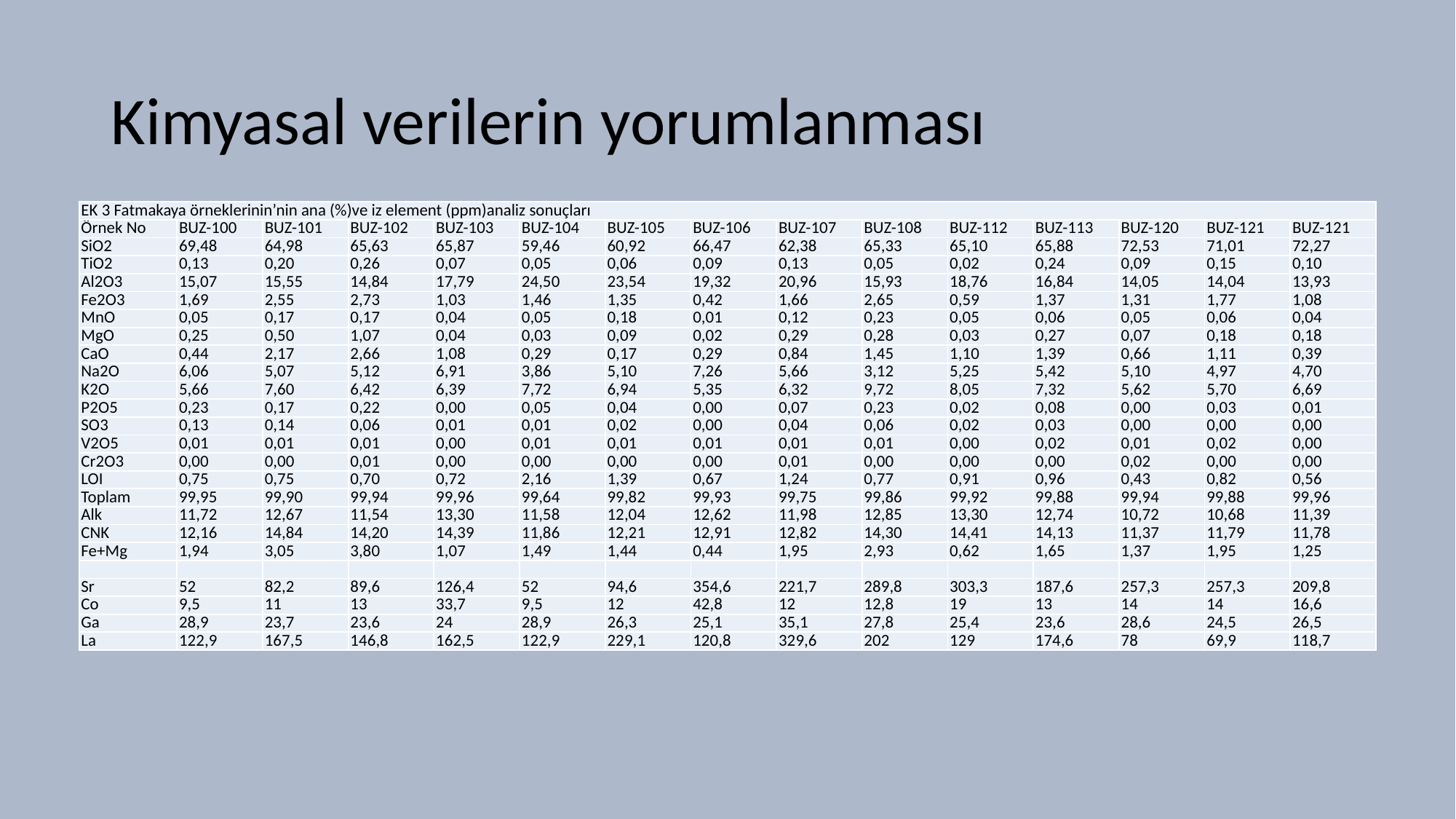

# Kimyasal verilerin yorumlanması
| EK 3 Fatmakaya örneklerinin’nin ana (%)ve iz element (ppm)analiz sonuçları |  |  |  |  |  |  |  |  |  |  |  |  |  |  |
| --- | --- | --- | --- | --- | --- | --- | --- | --- | --- | --- | --- | --- | --- | --- |
| Örnek No | BUZ-100 | BUZ-101 | BUZ-102 | BUZ-103 | BUZ-104 | BUZ-105 | BUZ-106 | BUZ-107 | BUZ-108 | BUZ-112 | BUZ-113 | BUZ-120 | BUZ-121 | BUZ-121 |
| SiO2 | 69,48 | 64,98 | 65,63 | 65,87 | 59,46 | 60,92 | 66,47 | 62,38 | 65,33 | 65,10 | 65,88 | 72,53 | 71,01 | 72,27 |
| TiO2 | 0,13 | 0,20 | 0,26 | 0,07 | 0,05 | 0,06 | 0,09 | 0,13 | 0,05 | 0,02 | 0,24 | 0,09 | 0,15 | 0,10 |
| Al2O3 | 15,07 | 15,55 | 14,84 | 17,79 | 24,50 | 23,54 | 19,32 | 20,96 | 15,93 | 18,76 | 16,84 | 14,05 | 14,04 | 13,93 |
| Fe2O3 | 1,69 | 2,55 | 2,73 | 1,03 | 1,46 | 1,35 | 0,42 | 1,66 | 2,65 | 0,59 | 1,37 | 1,31 | 1,77 | 1,08 |
| MnO | 0,05 | 0,17 | 0,17 | 0,04 | 0,05 | 0,18 | 0,01 | 0,12 | 0,23 | 0,05 | 0,06 | 0,05 | 0,06 | 0,04 |
| MgO | 0,25 | 0,50 | 1,07 | 0,04 | 0,03 | 0,09 | 0,02 | 0,29 | 0,28 | 0,03 | 0,27 | 0,07 | 0,18 | 0,18 |
| CaO | 0,44 | 2,17 | 2,66 | 1,08 | 0,29 | 0,17 | 0,29 | 0,84 | 1,45 | 1,10 | 1,39 | 0,66 | 1,11 | 0,39 |
| Na2O | 6,06 | 5,07 | 5,12 | 6,91 | 3,86 | 5,10 | 7,26 | 5,66 | 3,12 | 5,25 | 5,42 | 5,10 | 4,97 | 4,70 |
| K2O | 5,66 | 7,60 | 6,42 | 6,39 | 7,72 | 6,94 | 5,35 | 6,32 | 9,72 | 8,05 | 7,32 | 5,62 | 5,70 | 6,69 |
| P2O5 | 0,23 | 0,17 | 0,22 | 0,00 | 0,05 | 0,04 | 0,00 | 0,07 | 0,23 | 0,02 | 0,08 | 0,00 | 0,03 | 0,01 |
| SO3 | 0,13 | 0,14 | 0,06 | 0,01 | 0,01 | 0,02 | 0,00 | 0,04 | 0,06 | 0,02 | 0,03 | 0,00 | 0,00 | 0,00 |
| V2O5 | 0,01 | 0,01 | 0,01 | 0,00 | 0,01 | 0,01 | 0,01 | 0,01 | 0,01 | 0,00 | 0,02 | 0,01 | 0,02 | 0,00 |
| Cr2O3 | 0,00 | 0,00 | 0,01 | 0,00 | 0,00 | 0,00 | 0,00 | 0,01 | 0,00 | 0,00 | 0,00 | 0,02 | 0,00 | 0,00 |
| LOI | 0,75 | 0,75 | 0,70 | 0,72 | 2,16 | 1,39 | 0,67 | 1,24 | 0,77 | 0,91 | 0,96 | 0,43 | 0,82 | 0,56 |
| Toplam | 99,95 | 99,90 | 99,94 | 99,96 | 99,64 | 99,82 | 99,93 | 99,75 | 99,86 | 99,92 | 99,88 | 99,94 | 99,88 | 99,96 |
| Alk | 11,72 | 12,67 | 11,54 | 13,30 | 11,58 | 12,04 | 12,62 | 11,98 | 12,85 | 13,30 | 12,74 | 10,72 | 10,68 | 11,39 |
| CNK | 12,16 | 14,84 | 14,20 | 14,39 | 11,86 | 12,21 | 12,91 | 12,82 | 14,30 | 14,41 | 14,13 | 11,37 | 11,79 | 11,78 |
| Fe+Mg | 1,94 | 3,05 | 3,80 | 1,07 | 1,49 | 1,44 | 0,44 | 1,95 | 2,93 | 0,62 | 1,65 | 1,37 | 1,95 | 1,25 |
|  |  |  |  |  |  |  |  |  |  |  |  |  |  |  |
| Sr | 52 | 82,2 | 89,6 | 126,4 | 52 | 94,6 | 354,6 | 221,7 | 289,8 | 303,3 | 187,6 | 257,3 | 257,3 | 209,8 |
| Co | 9,5 | 11 | 13 | 33,7 | 9,5 | 12 | 42,8 | 12 | 12,8 | 19 | 13 | 14 | 14 | 16,6 |
| Ga | 28,9 | 23,7 | 23,6 | 24 | 28,9 | 26,3 | 25,1 | 35,1 | 27,8 | 25,4 | 23,6 | 28,6 | 24,5 | 26,5 |
| La | 122,9 | 167,5 | 146,8 | 162,5 | 122,9 | 229,1 | 120,8 | 329,6 | 202 | 129 | 174,6 | 78 | 69,9 | 118,7 |